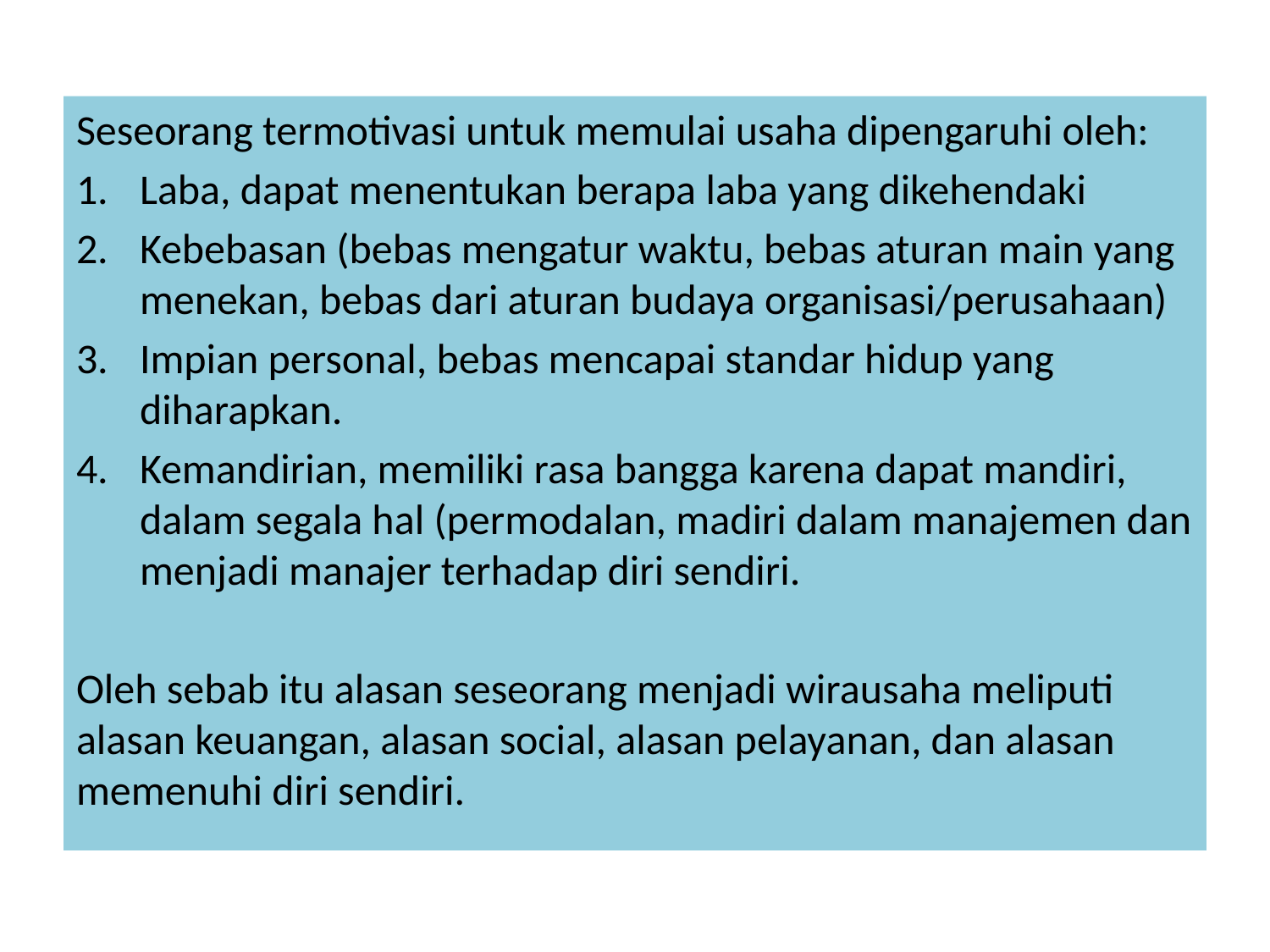

Seseorang termotivasi untuk memulai usaha dipengaruhi oleh:
Laba, dapat menentukan berapa laba yang dikehendaki
Kebebasan (bebas mengatur waktu, bebas aturan main yang menekan, bebas dari aturan budaya organisasi/perusahaan)
Impian personal, bebas mencapai standar hidup yang diharapkan.
Kemandirian, memiliki rasa bangga karena dapat mandiri, dalam segala hal (permodalan, madiri dalam manajemen dan menjadi manajer terhadap diri sendiri.

Oleh sebab itu alasan seseorang menjadi wirausaha meliputi alasan keuangan, alasan social, alasan pelayanan, dan alasan memenuhi diri sendiri.